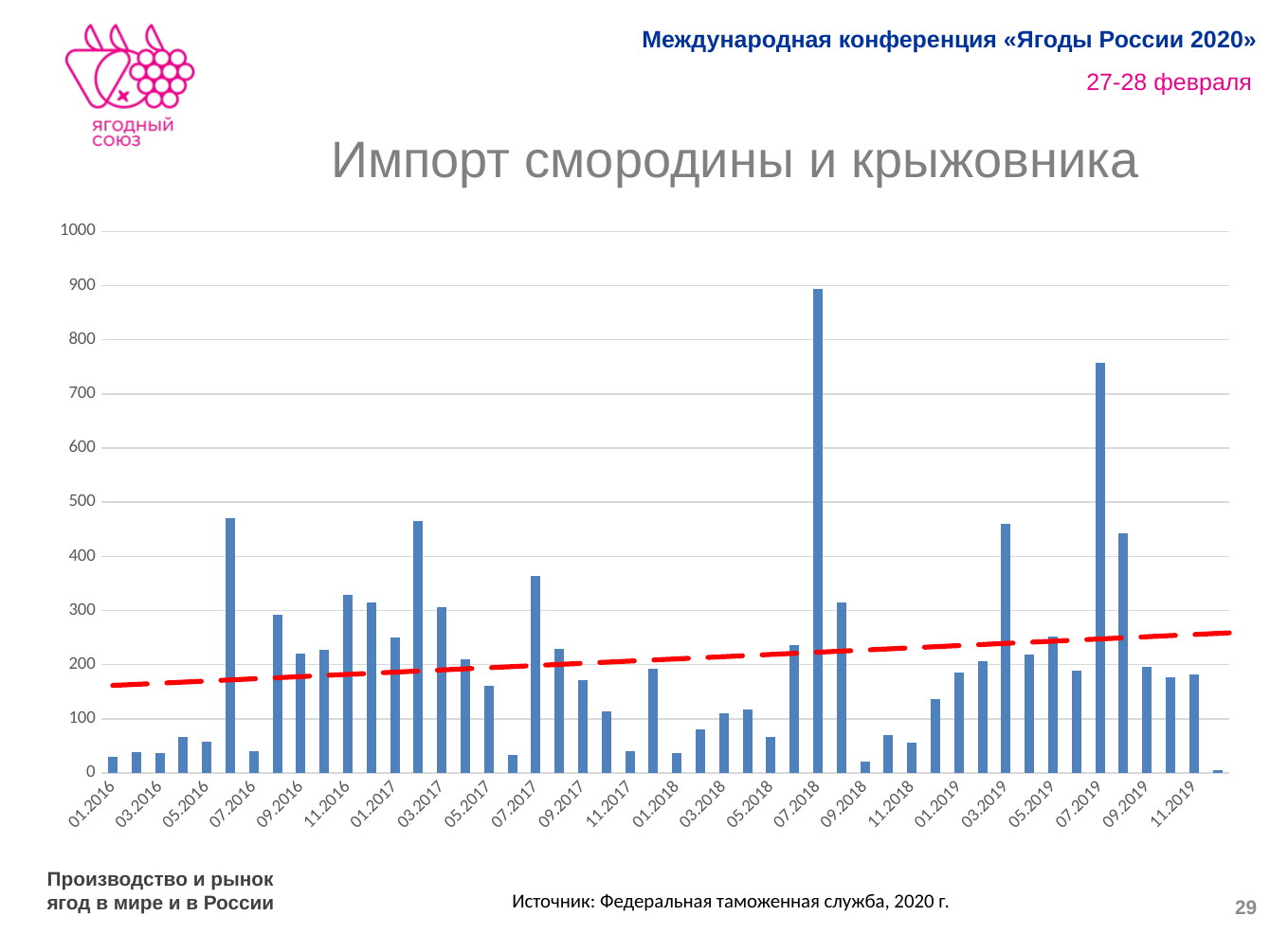

# Импорт смородины и крыжовника

### Chart

| Category | Смородина и крыжовник |
|---|---|
| 01.2016 | 29.5 |
| 02.2016 | 37.8 |
| 03.2016 | 36.099999999999994 |
| 04.2016 | 65.7 |
| 05.2016 | 57.7 |
| 06.2016 | 470.20000000000005 |
| 07.2016 | 40.0 |
| 08.2016 | 291.8 |
| 09.2016 | 220.3 |
| 10.2016 | 228.1 |
| 11.2016 | 329.20000000000005 |
| 12.2016 | 314.0 |
| 01.2017 | 250.9 |
| 02.2017 | 465.59999999999997 |
| 03.2017 | 306.3 |
| 04.2017 | 209.39999999999998 |
| 05.2017 | 160.29999999999998 |
| 06.2017 | 33.9 |
| 07.2017 | 363.3 |
| 08.2017 | 229.29999999999998 |
| 09.2017 | 171.60000000000002 |
| 10.2017 | 114.60000000000001 |
| 11.2017 | 39.9 |
| 12.2017 | 192.6 |
| 01.2018 | 36.0 |
| 02.2018 | 80.2 |
| 03.2018 | 110.5 |
| 04.2018 | 116.80000000000001 |
| 05.2018 | 65.7 |
| 06.2018 | 236.70000000000002 |
| 07.2018 | 894.4000000000001 |
| 08.2018 | 314.8 |
| 09.2018 | 21.5 |
| 10.2018 | 69.9 |
| 11.2018 | 55.5 |
| 12.2018 | 135.7 |
| 01.2019 | 184.7 |
| 02.2019 | 205.9 |
| 03.2019 | 460.70000000000005 |
| 04.2019 | 219.20000000000002 |
| 05.2019 | 251.29999999999998 |
| 06.2019 | 189.70000000000002 |
| 07.2019 | 757.4999999999999 |
| 08.2019 | 441.90000000000003 |
| 09.2019 | 196.5 |
| 10.2019 | 176.39999999999998 |
| 11.2019 | 181.39999999999998 |
| 12.2019 | 5.3 |
Производство и рынок ягод в мире и в России
Источник: Федеральная таможенная служба, 2020 г.
29